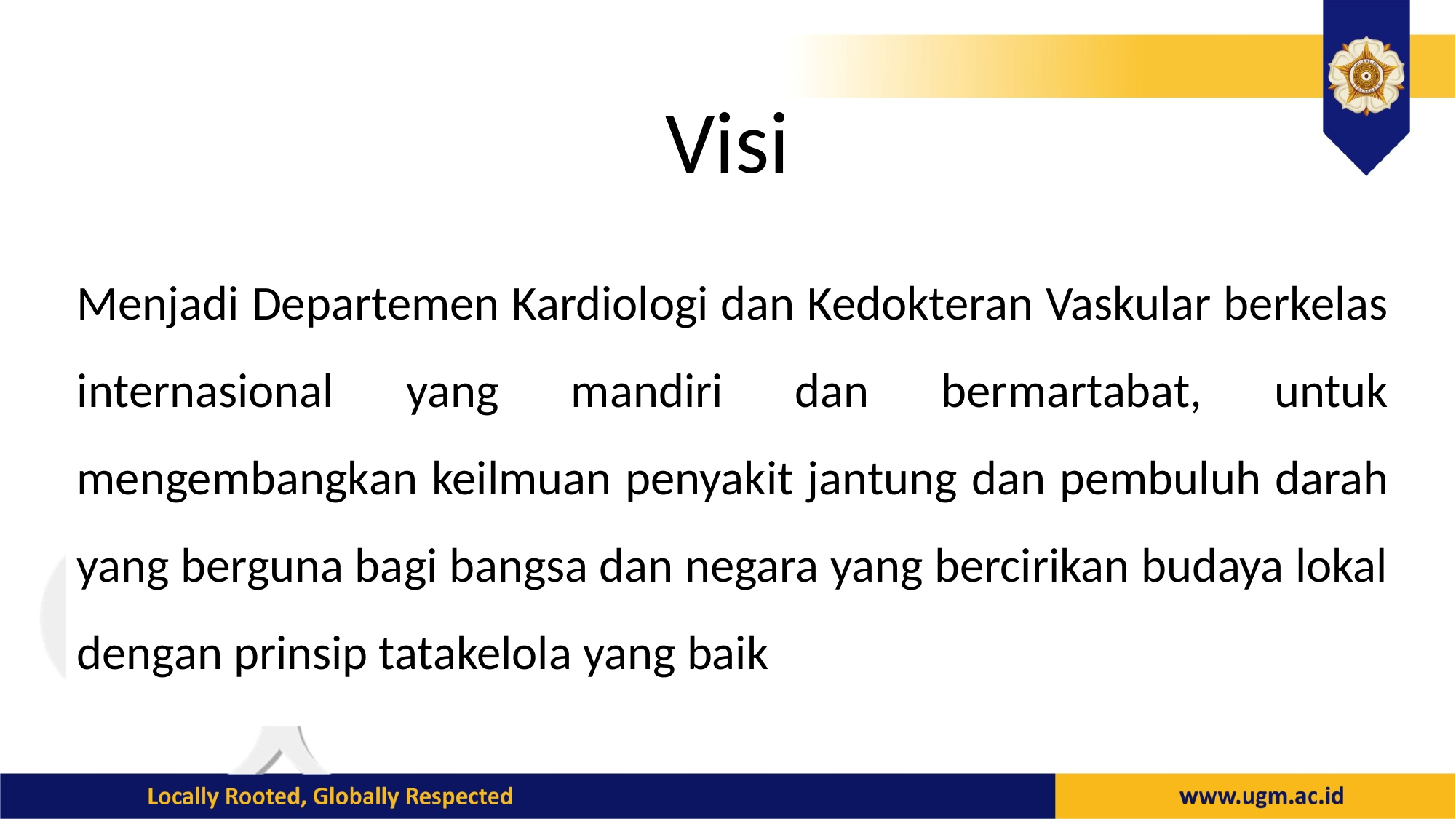

# Visi
Menjadi Departemen Kardiologi dan Kedokteran Vaskular berkelas internasional yang mandiri dan bermartabat, untuk mengembangkan keilmuan penyakit jantung dan pembuluh darah yang berguna bagi bangsa dan negara yang bercirikan budaya lokal dengan prinsip tatakelola yang baik